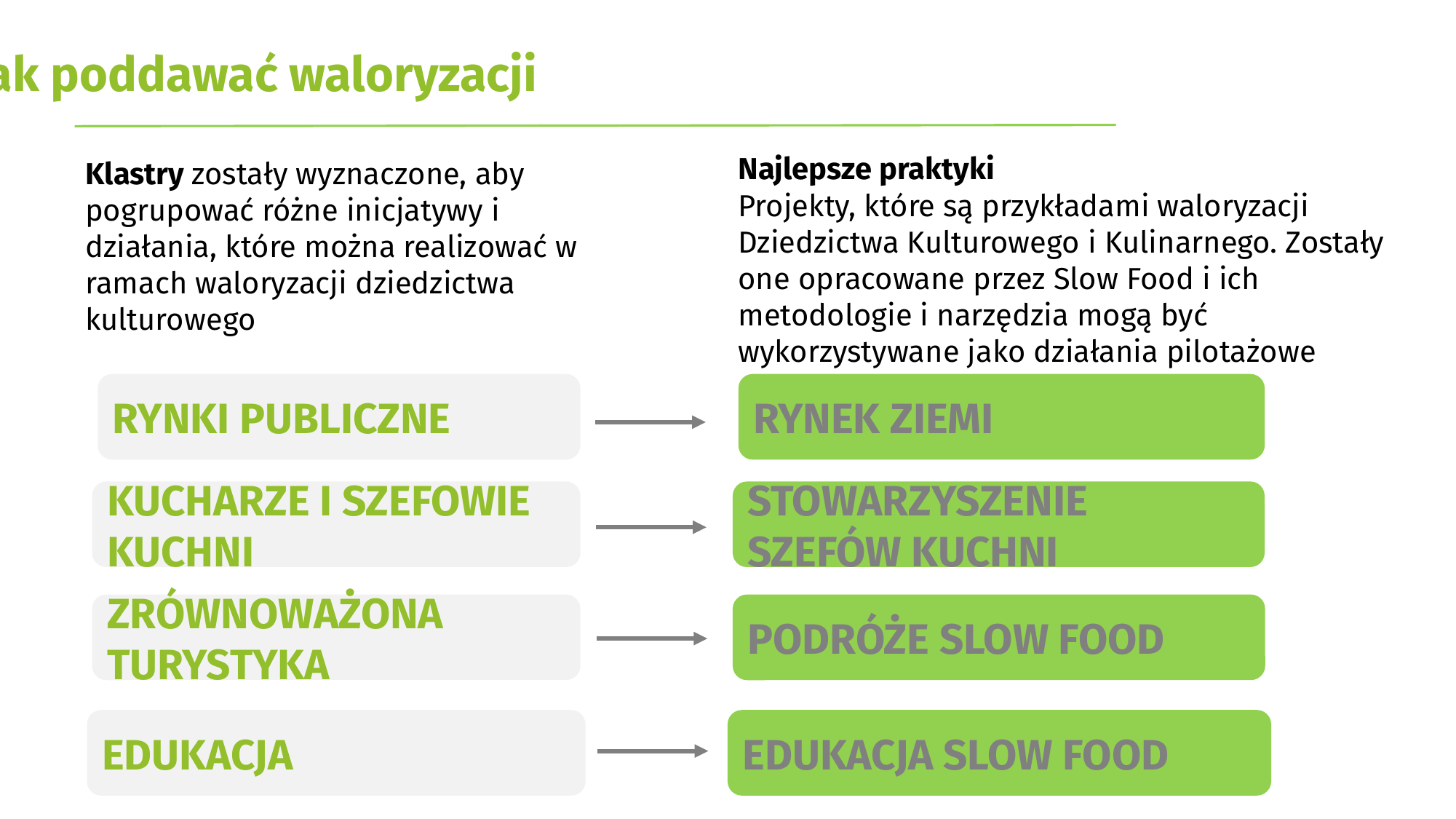

Jak poddawać waloryzacji
Najlepsze praktyki
Projekty, które są przykładami waloryzacji Dziedzictwa Kulturowego i Kulinarnego. Zostały one opracowane przez Slow Food i ich metodologie i narzędzia mogą być wykorzystywane jako działania pilotażowe
Klastry zostały wyznaczone, aby pogrupować różne inicjatywy i działania, które można realizować w ramach waloryzacji dziedzictwa kulturowego

RYNKI PUBLICZNE
RYNEK ZIEMI
KUCHARZE I SZEFOWIE KUCHNI
STOWARZYSZENIE SZEFÓW KUCHNI
ZRÓWNOWAŻONA TURYSTYKA
PODRÓŻE SLOW FOOD
EDUKACJA
EDUKACJA SLOW FOOD